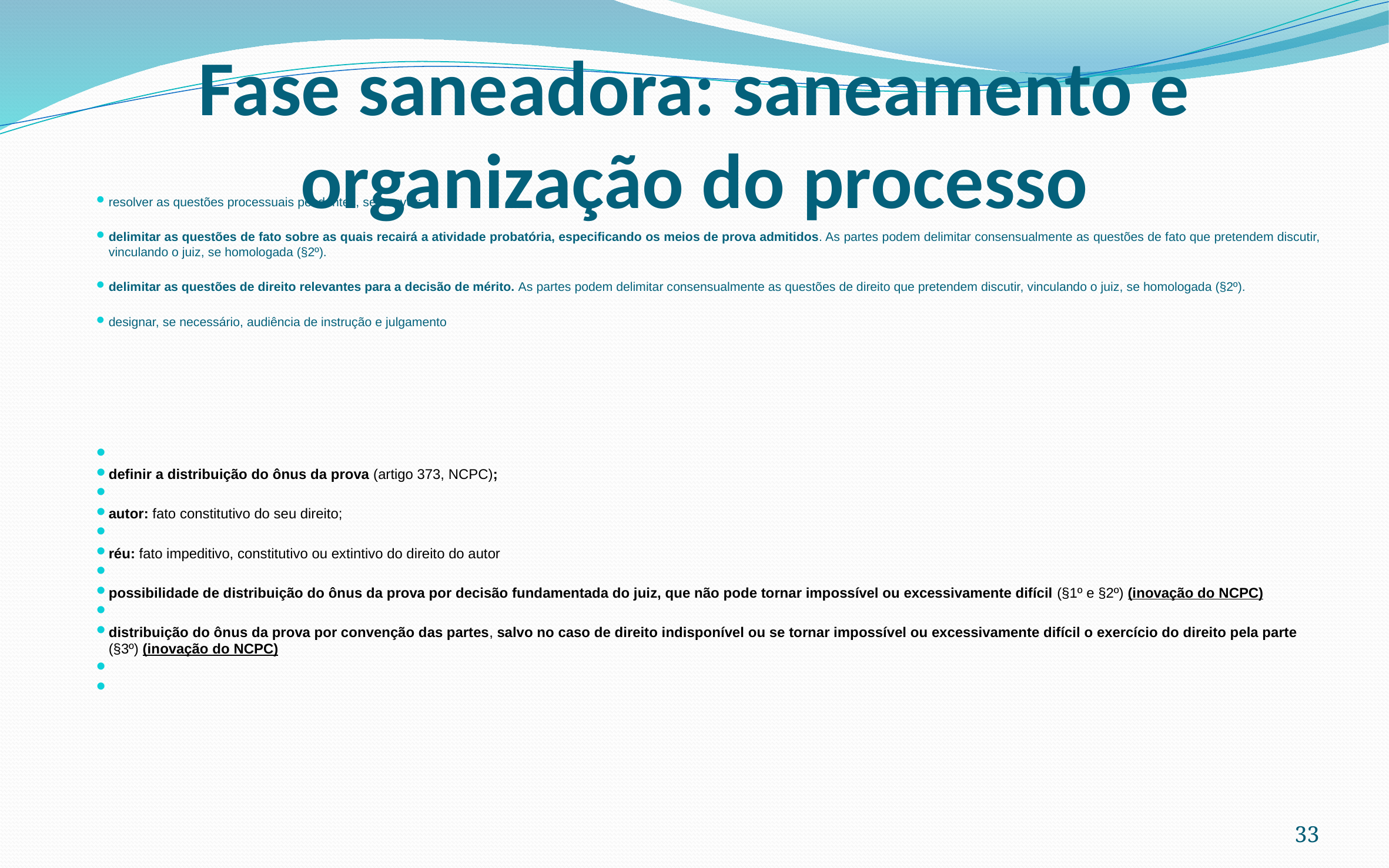

# Fase saneadora: saneamento e organização do processo

resolver as questões processuais pendentes, se houver;

delimitar as questões de fato sobre as quais recairá a atividade probatória, especificando os meios de prova admitidos. As partes podem delimitar consensualmente as questões de fato que pretendem discutir, vinculando o juiz, se homologada (§2º).

delimitar as questões de direito relevantes para a decisão de mérito. As partes podem delimitar consensualmente as questões de direito que pretendem discutir, vinculando o juiz, se homologada (§2º).

designar, se necessário, audiência de instrução e julgamento

definir a distribuição do ônus da prova (artigo 373, NCPC);

autor: fato constitutivo do seu direito;

réu: fato impeditivo, constitutivo ou extintivo do direito do autor

possibilidade de distribuição do ônus da prova por decisão fundamentada do juiz, que não pode tornar impossível ou excessivamente difícil (§1º e §2º) (inovação do NCPC)

distribuição do ônus da prova por convenção das partes, salvo no caso de direito indisponível ou se tornar impossível ou excessivamente difícil o exercício do direito pela parte (§3º) (inovação do NCPC)

33